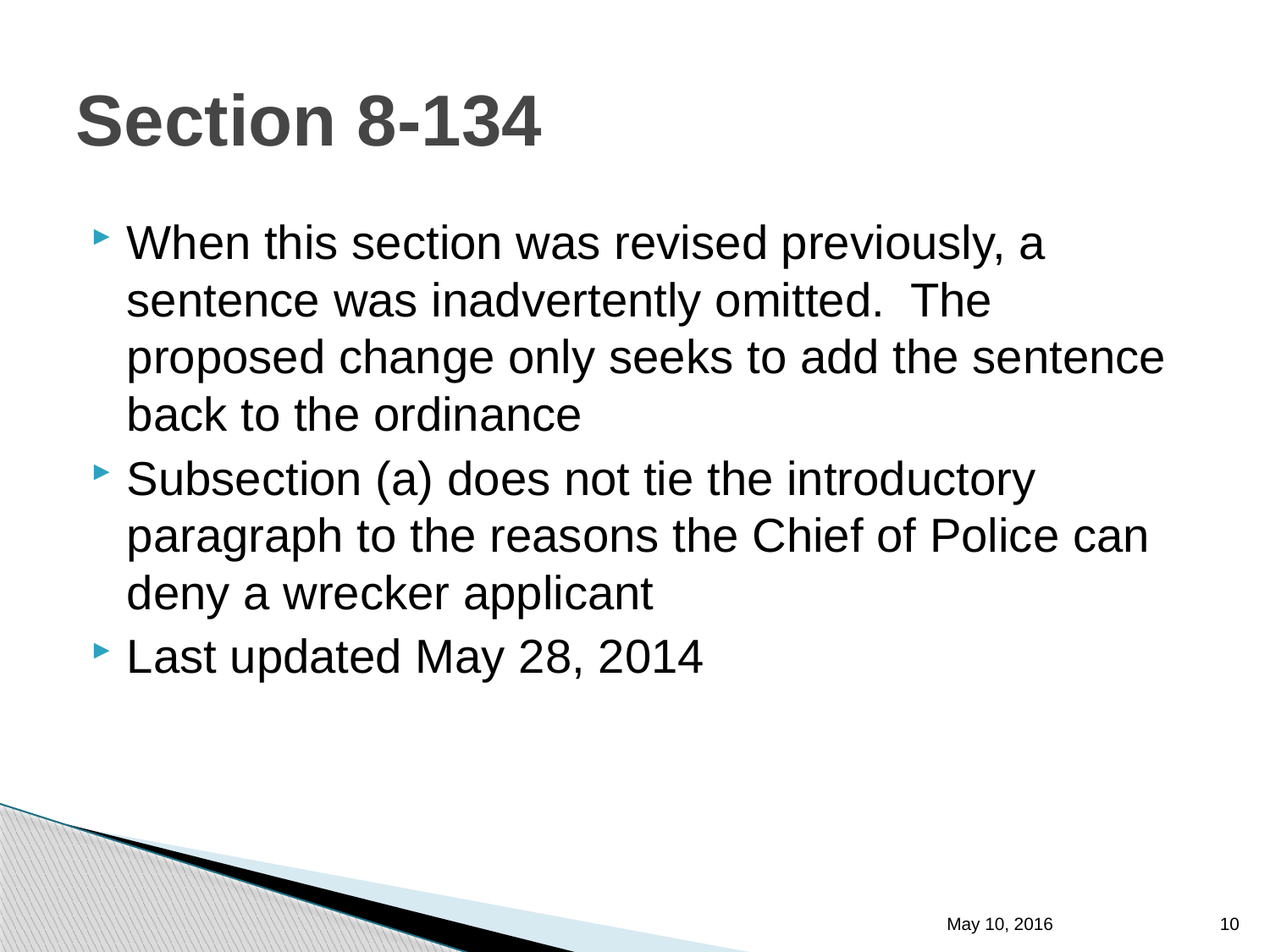

# Section 8-134
When this section was revised previously, a sentence was inadvertently omitted.  The proposed change only seeks to add the sentence back to the ordinance
Subsection (a) does not tie the introductory paragraph to the reasons the Chief of Police can deny a wrecker applicant
Last updated May 28, 2014
May 10, 2016
10